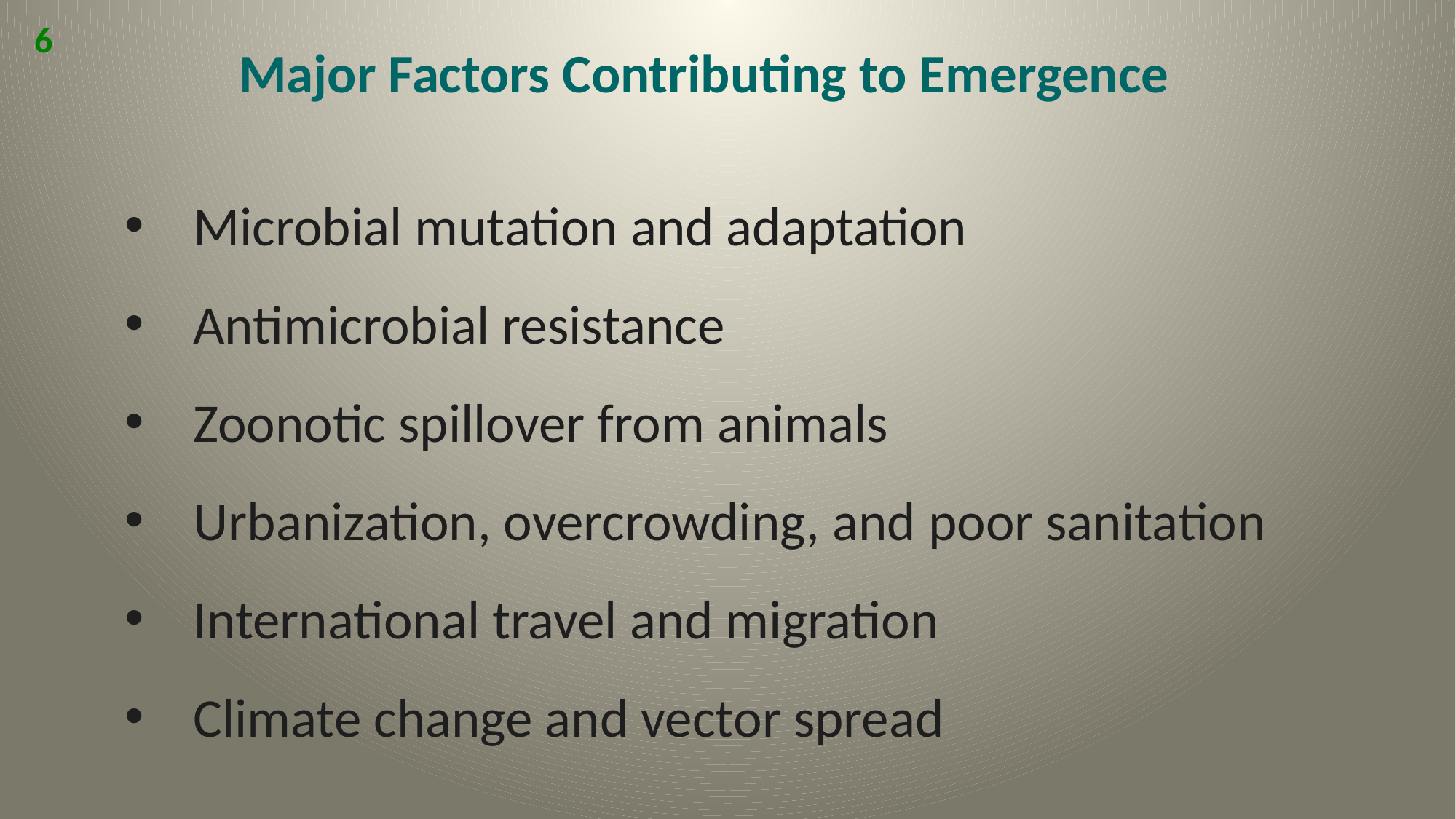

6
Major Factors Contributing to Emergence
Microbial mutation and adaptation
Antimicrobial resistance
Zoonotic spillover from animals
Urbanization, overcrowding, and poor sanitation
International travel and migration
Climate change and vector spread